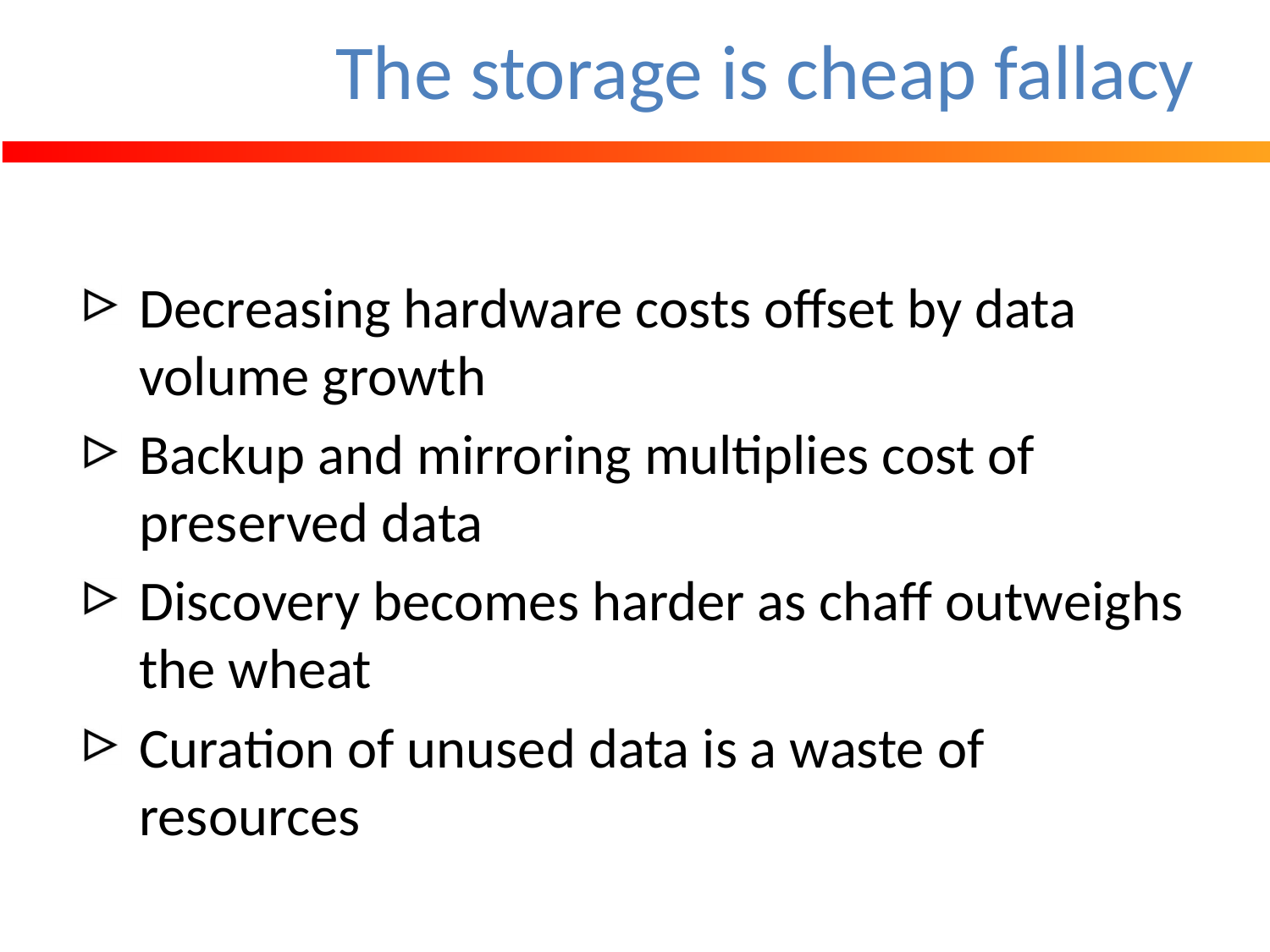

# The storage is cheap fallacy

Decreasing hardware costs offset by data volume growth
Backup and mirroring multiplies cost of preserved data
Discovery becomes harder as chaff outweighs the wheat
Curation of unused data is a waste of resources